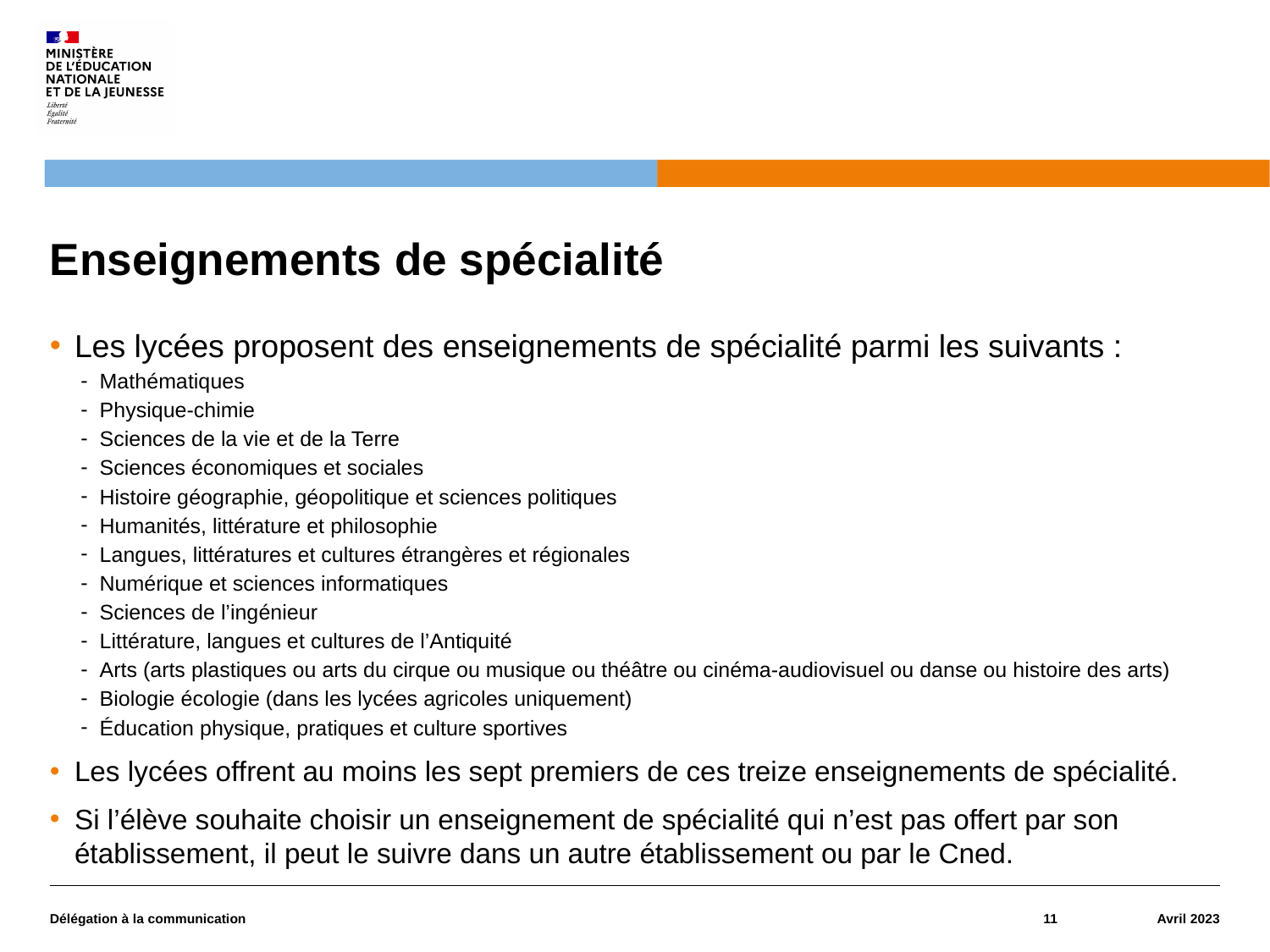

# Enseignements de spécialité
Les lycées proposent des enseignements de spécialité parmi les suivants :
Mathématiques
Physique-chimie
Sciences de la vie et de la Terre
Sciences économiques et sociales
Histoire géographie, géopolitique et sciences politiques
Humanités, littérature et philosophie
Langues, littératures et cultures étrangères et régionales
Numérique et sciences informatiques
Sciences de l’ingénieur
Littérature, langues et cultures de l’Antiquité
Arts (arts plastiques ou arts du cirque ou musique ou théâtre ou cinéma-audiovisuel ou danse ou histoire des arts)
Biologie écologie (dans les lycées agricoles uniquement)
Éducation physique, pratiques et culture sportives
Les lycées offrent au moins les sept premiers de ces treize enseignements de spécialité.
Si l’élève souhaite choisir un enseignement de spécialité qui n’est pas offert par son établissement, il peut le suivre dans un autre établissement ou par le Cned.

Délégation à la communication
11
Avril 2023